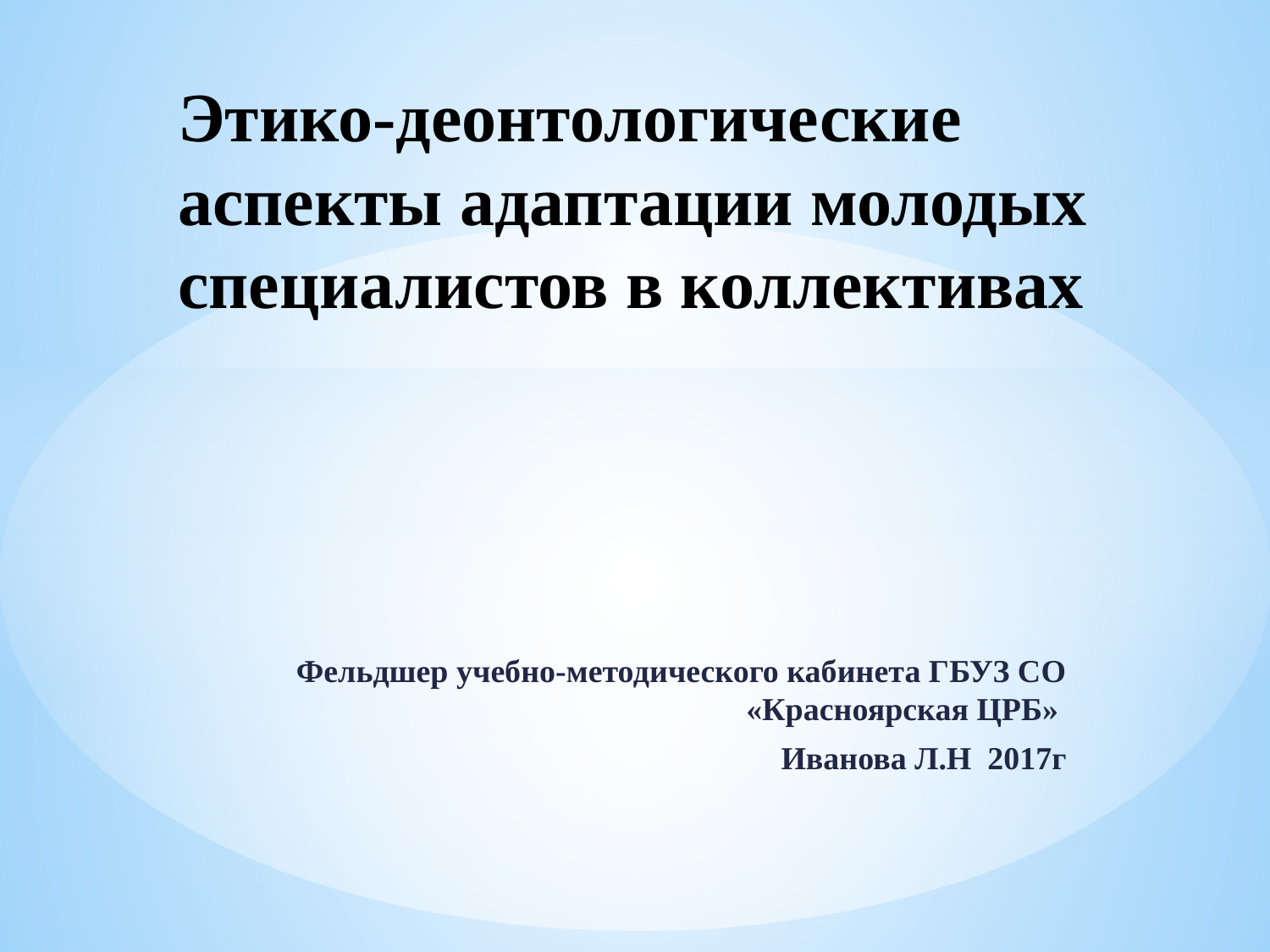

# Этико-деонтологические аспекты адаптации молодых специалистов в коллективах

Фельдшер учебно-методического кабинета ГБУЗ СО «Красноярская ЦРБ»
Иванова Л.Н  2017г